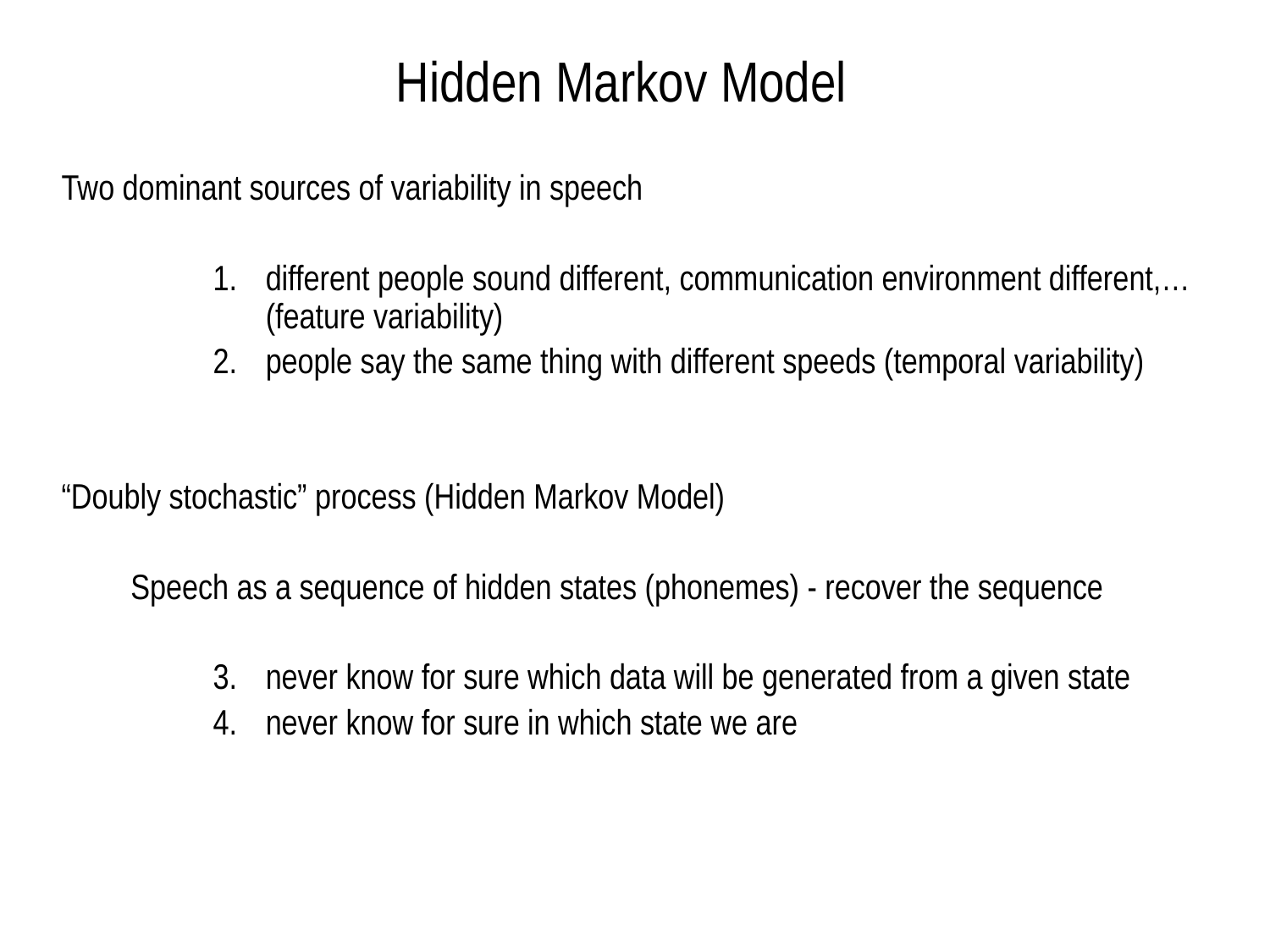

# Hidden Markov Model
Two dominant sources of variability in speech

different people sound different, communication environment different,… (feature variability)
people say the same thing with different speeds (temporal variability)

“Doubly stochastic” process (Hidden Markov Model)

Speech as a sequence of hidden states (phonemes) - recover the sequence

never know for sure which data will be generated from a given state
never know for sure in which state we are